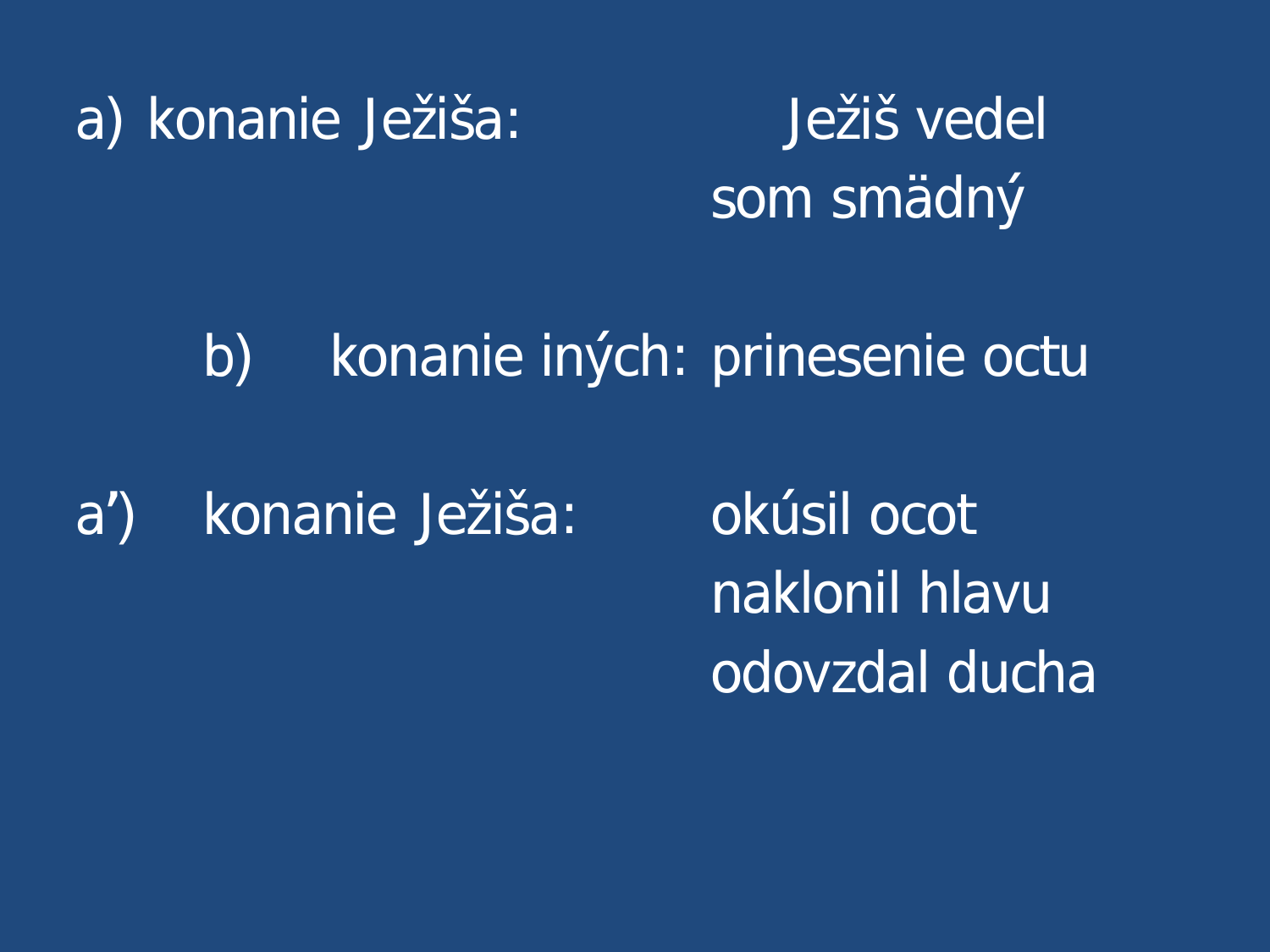

konanie Ježiša: 		Ježiš vedel
					som smädný

	b) 	konanie iných:	prinesenie octu

a’)	konanie Ježiša:		okúsil ocot
					naklonil hlavu
					odovzdal ducha